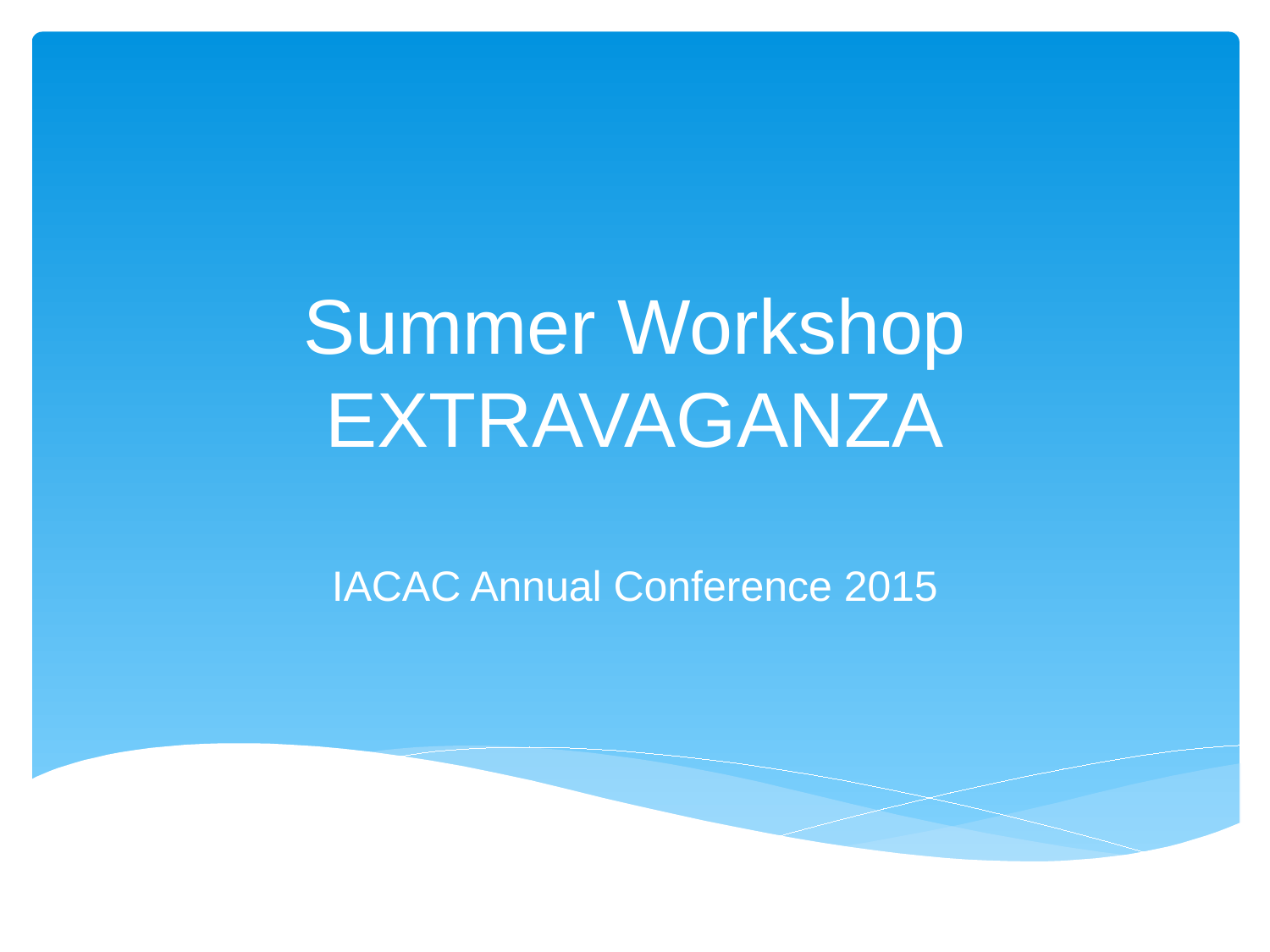

# Summer Workshop EXTRAVAGANZA

IACAC Annual Conference 2015